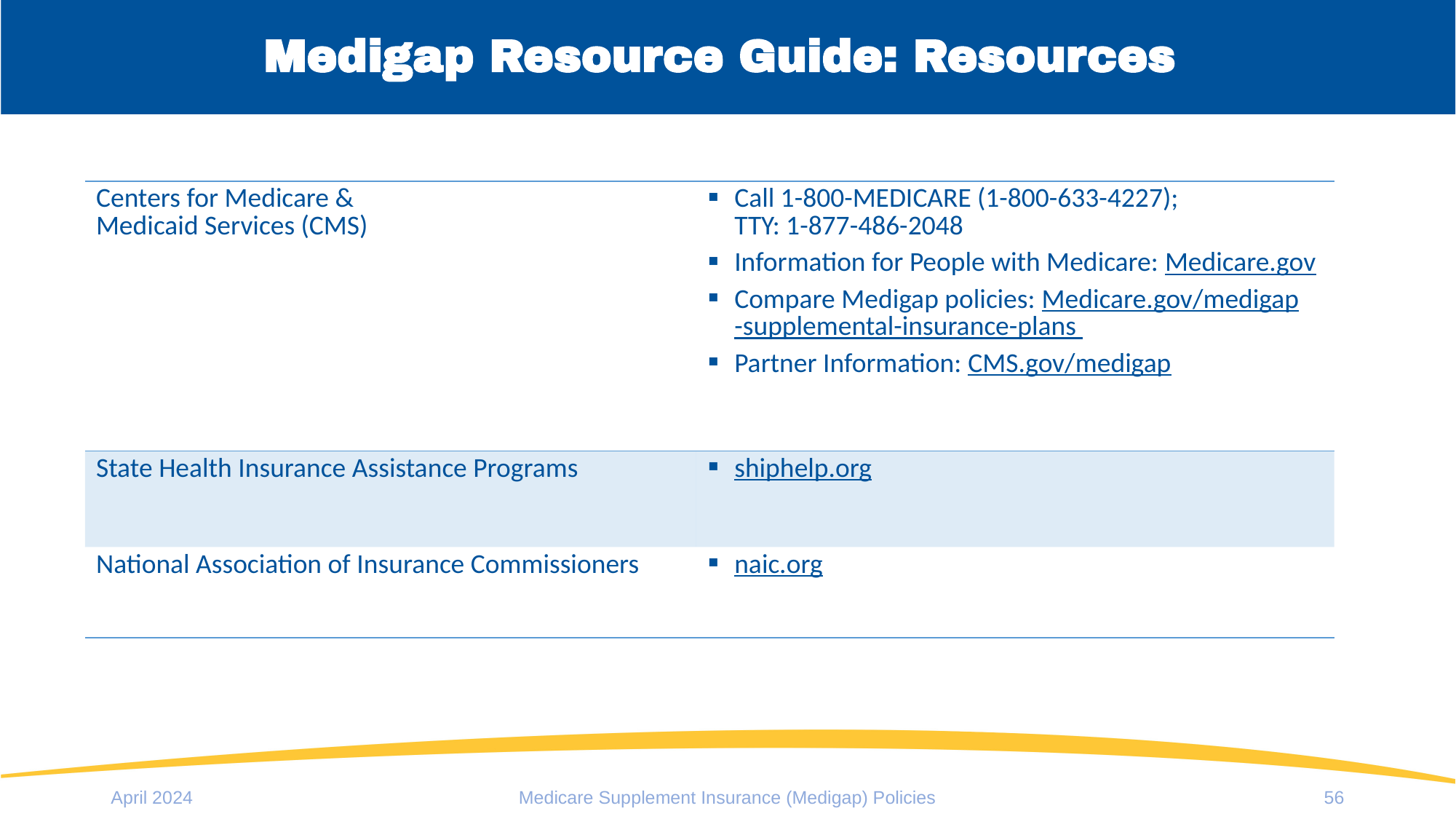

Medigap Resource Guide: Resources
| Centers for Medicare & Medicaid Services (CMS) | Call 1-800-MEDICARE (1-800-633-4227); TTY: 1-877-486-2048 Information for People with Medicare: Medicare.gov Compare Medigap policies: Medicare.gov/medigap-supplemental-insurance-plans Partner Information: CMS.gov/medigap |
| --- | --- |
| State Health Insurance Assistance Programs | shiphelp.org |
| National Association of Insurance Commissioners | naic.org |
April 2024
Medicare Supplement Insurance (Medigap) Policies
56